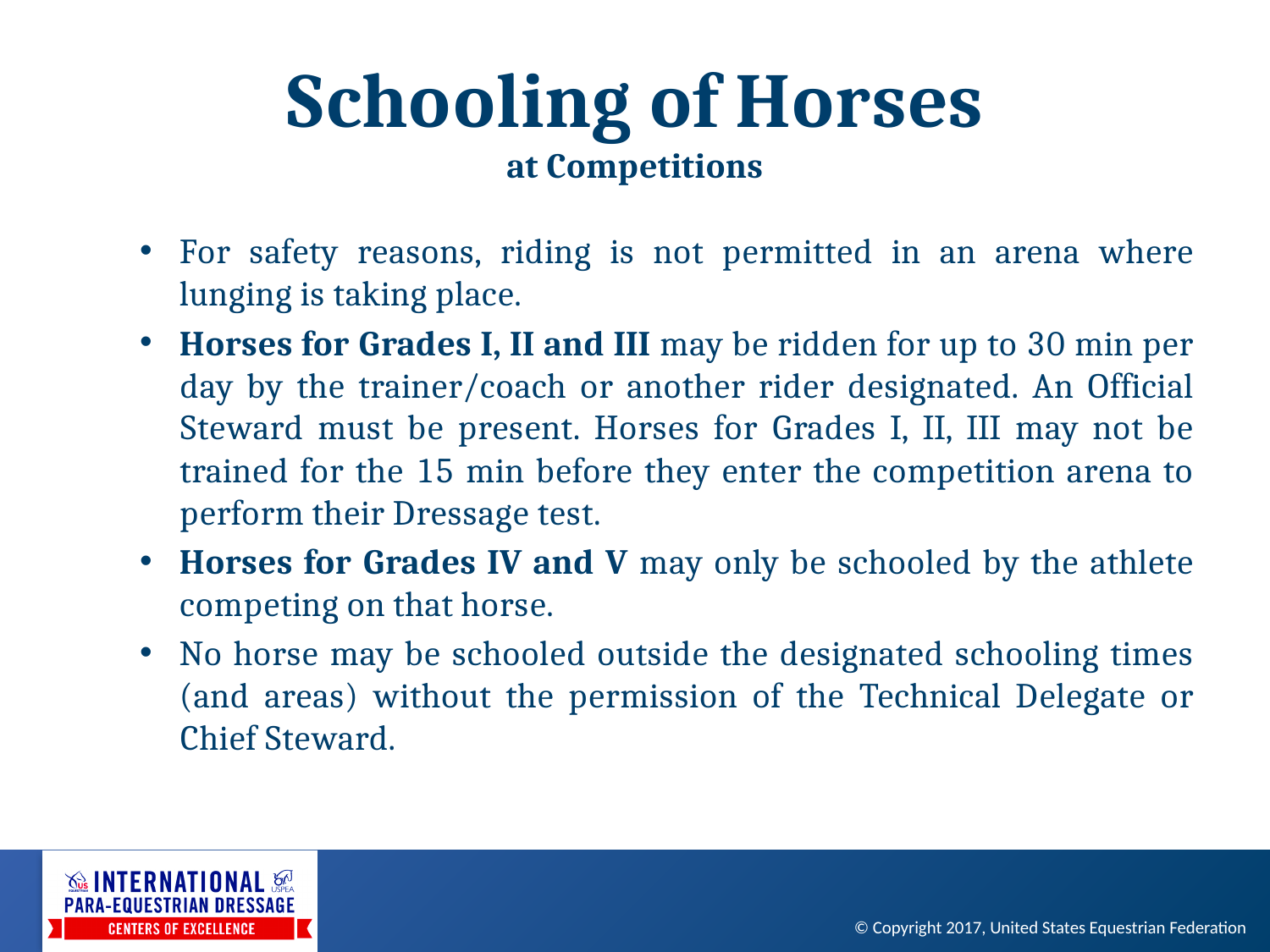

# Schooling of Horses at Competitions
For safety reasons, riding is not permitted in an arena where lunging is taking place.
Horses for Grades I, II and III may be ridden for up to 30 min per day by the trainer/coach or another rider designated. An Official Steward must be present. Horses for Grades I, II, III may not be trained for the 15 min before they enter the competition arena to perform their Dressage test.
Horses for Grades IV and V may only be schooled by the athlete competing on that horse.
No horse may be schooled outside the designated schooling times (and areas) without the permission of the Technical Delegate or Chief Steward.

© Copyright 2017, United States Equestrian Federation